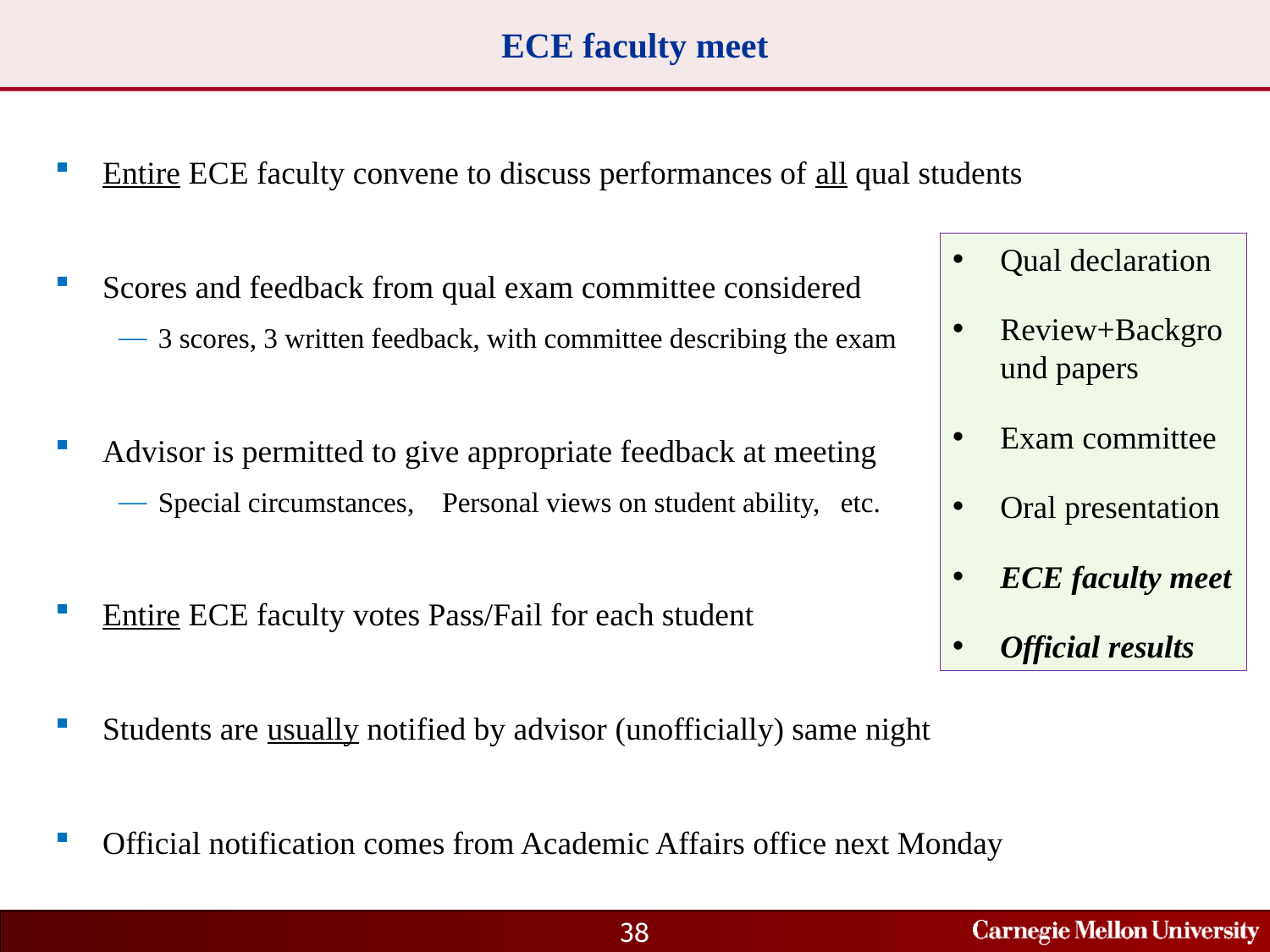

# ECE faculty meet
Entire ECE faculty convene to discuss performances of all qual students

Scores and feedback from qual exam committee considered
3 scores, 3 written feedback, with committee describing the exam

Advisor is permitted to give appropriate feedback at meeting
Special circumstances,    Personal views on student ability,   etc.

Entire ECE faculty votes Pass/Fail for each student

Students are usually notified by advisor (unofficially) same night

Official notification comes from Academic Affairs office next Monday

Qual declaration
Review+Background papers
Exam committee
Oral presentation
ECE faculty meet
Official results